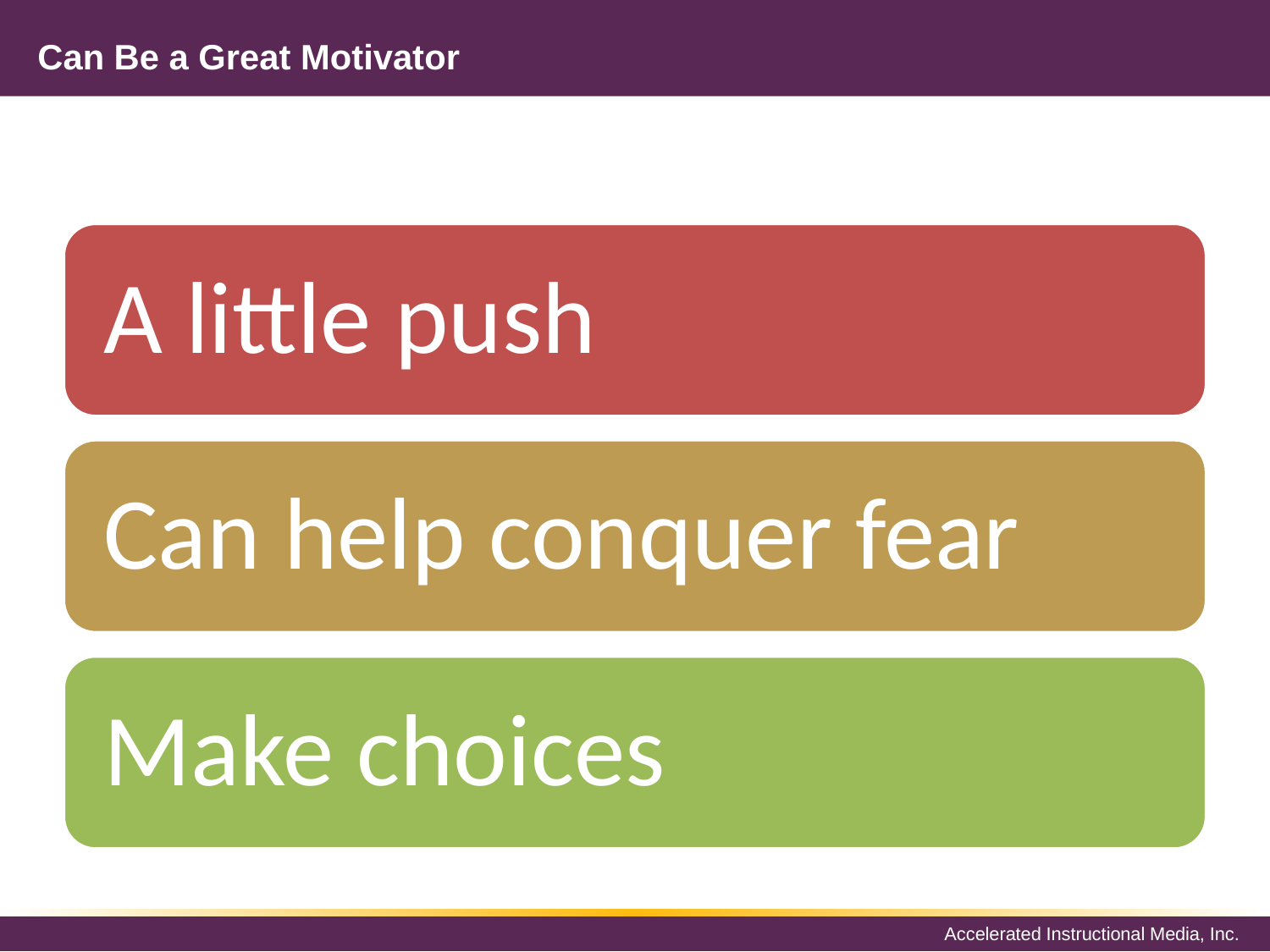

# Can Be a Great Motivator

A little push
Can help conquer fear
Make choices